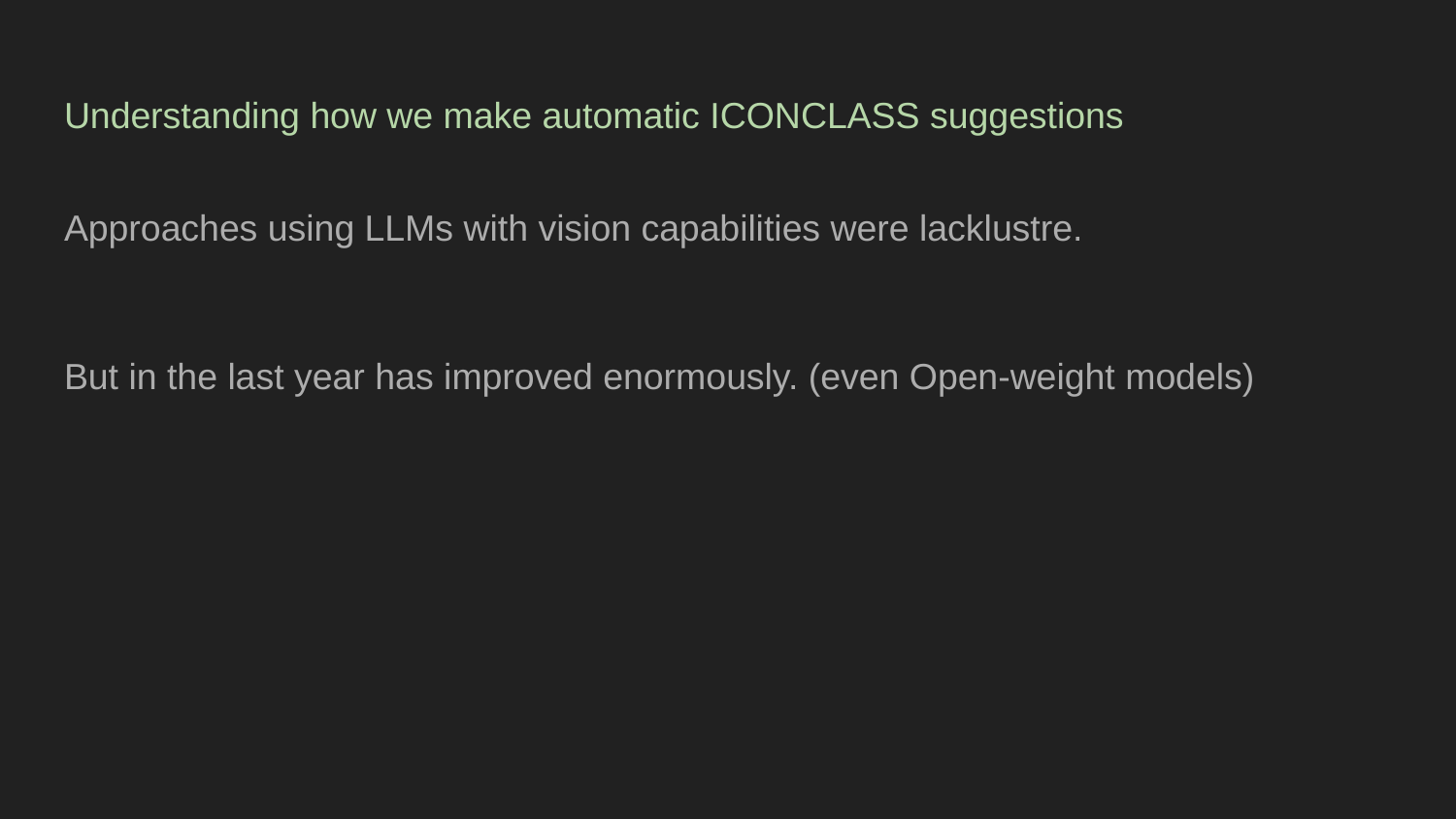

# Understanding how we make automatic ICONCLASS suggestions

Approaches using LLMs with vision capabilities were lacklustre.

But in the last year has improved enormously. (even Open-weight models)